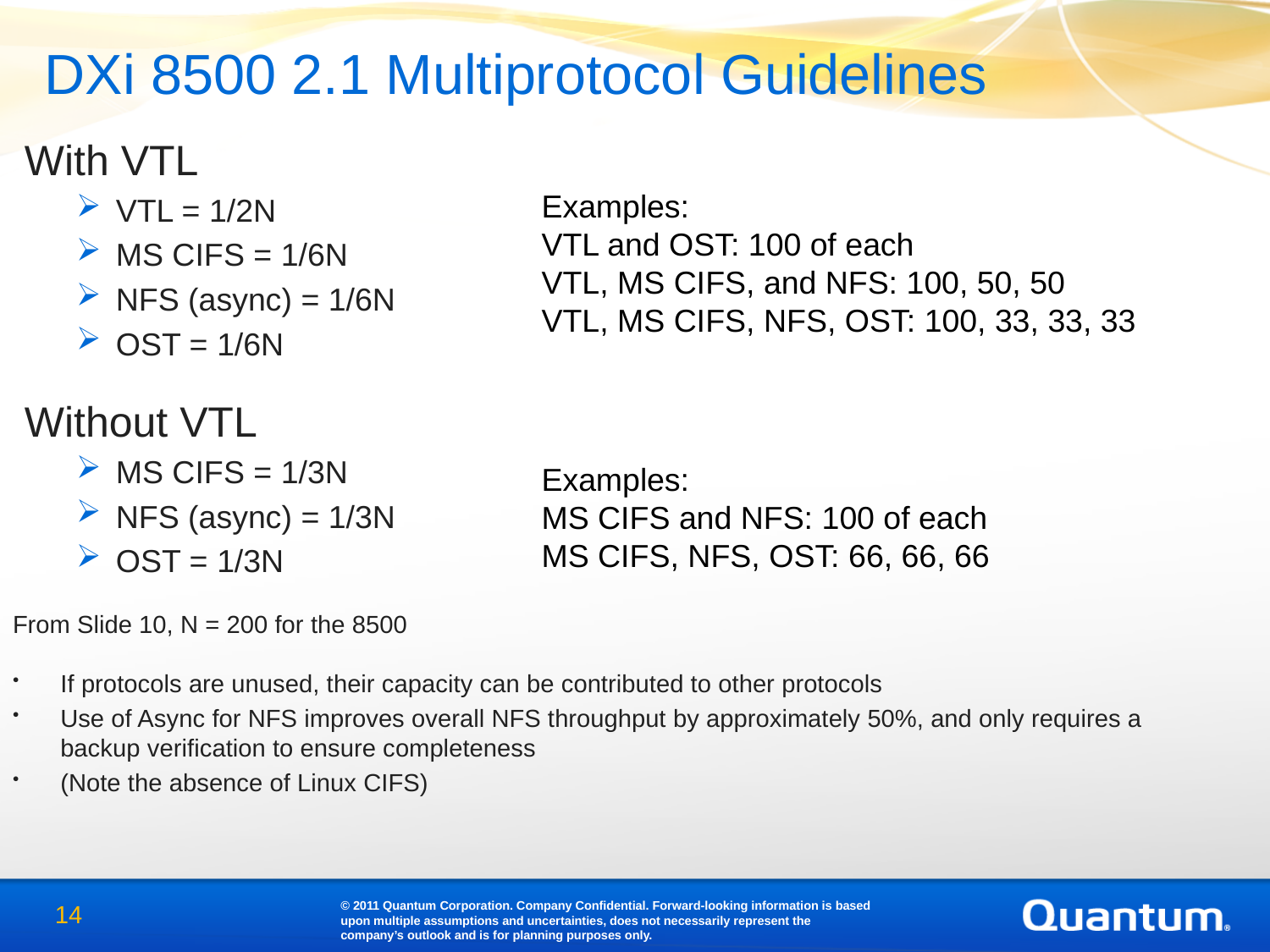

DXi 8500 2.1 Multiprotocol Guidelines
 With VTL
VTL = 1/2N
MS CIFS = 1/6N
NFS (async) = 1/6N
OST = 1/6N

 Without VTL
MS CIFS = 1/3N
NFS (async) = 1/3N
OST = 1/3N

From Slide 10, N = 200 for the 8500

If protocols are unused, their capacity can be contributed to other protocols
Use of Async for NFS improves overall NFS throughput by approximately 50%, and only requires a backup verification to ensure completeness
(Note the absence of Linux CIFS)
Examples:
VTL and OST: 100 of each
VTL, MS CIFS, and NFS: 100, 50, 50
VTL, MS CIFS, NFS, OST: 100, 33, 33, 33

Examples:
MS CIFS and NFS: 100 of each
MS CIFS, NFS, OST: 66, 66, 66
© 2011 Quantum Corporation. Company Confidential. Forward-looking information is based upon multiple assumptions and uncertainties, does not necessarily represent the company’s outlook and is for planning purposes only.
14